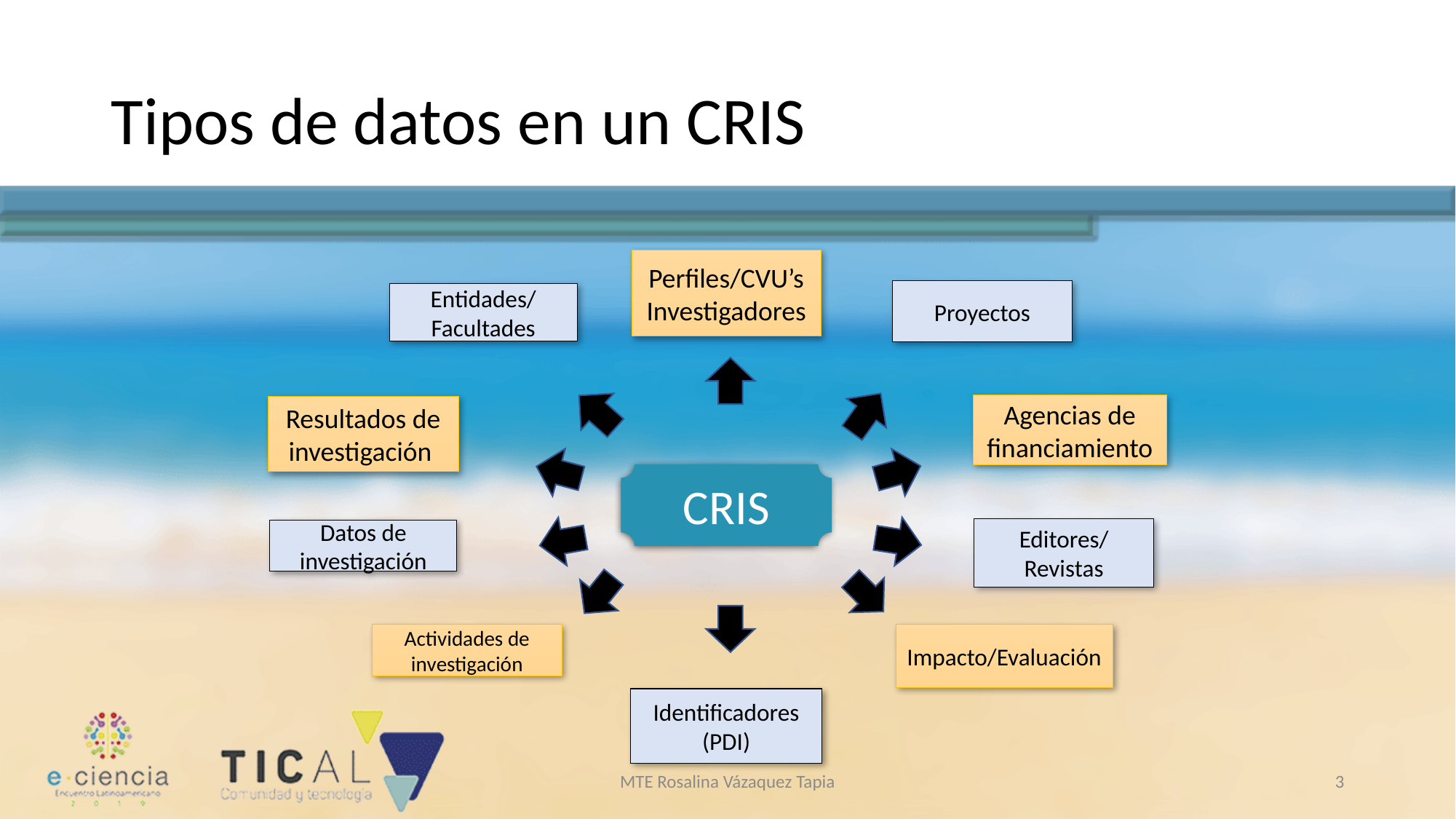

# Tipos de datos en un CRIS
Perfiles/CVU’s
Investigadores
Proyectos
Entidades/
Facultades

Agencias de financiamiento
Resultados de investigación

CRIS

Editores/
Revistas
Datos de investigación

Actividades de investigación
Impacto/Evaluación
Identificadores (PDI)
MTE Rosalina Vázaquez Tapia
3